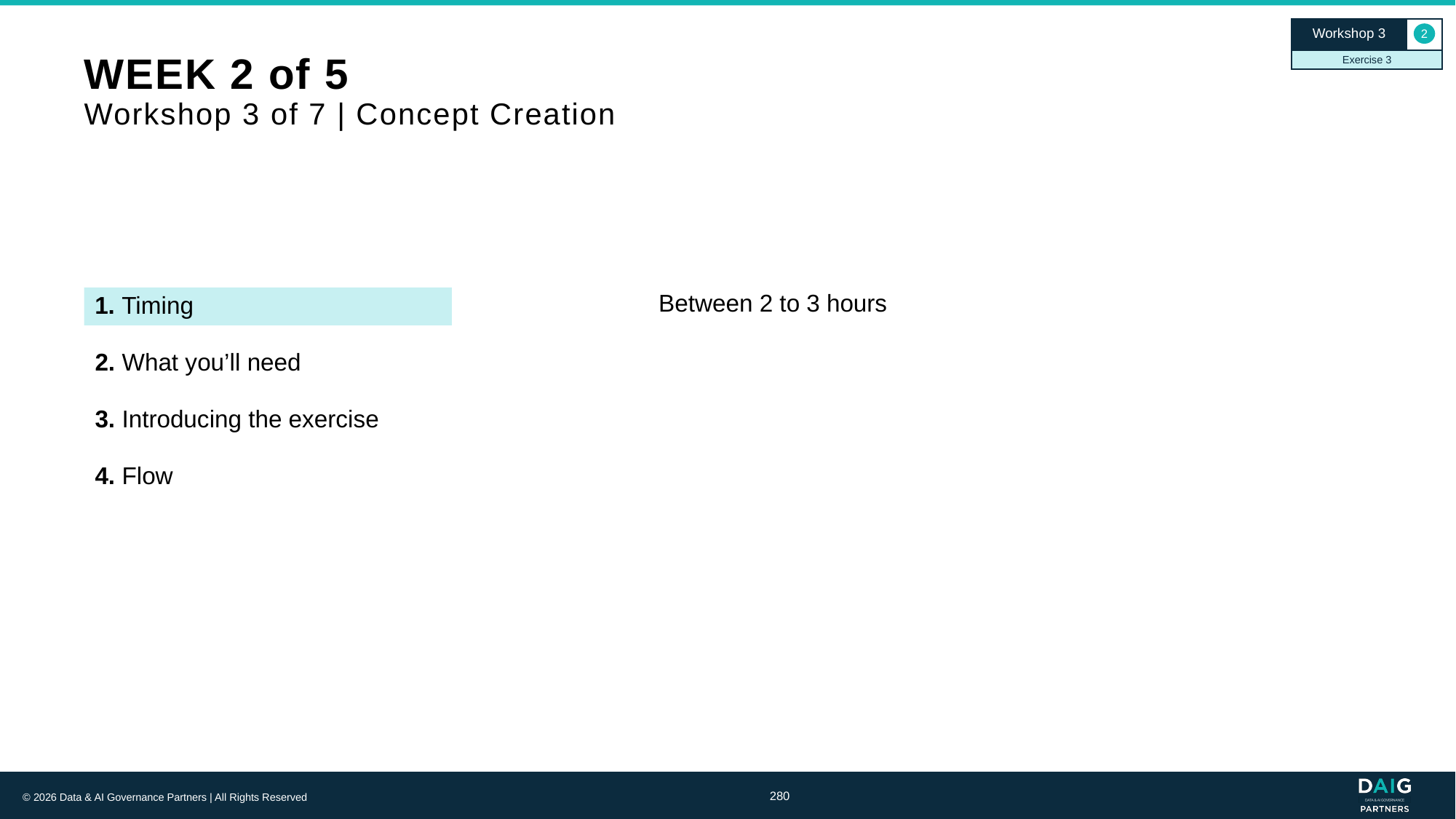

Workshop 3

2
Exercise 3
# WEEK 2 of 5 Workshop 3 of 7 | Concept Creation
1. Timing
Between 2 to 3 hours
2. What you’ll need
3. Introducing the exercise
4. Flow
280
© 2026 Data & AI Governance Partners | All Rights Reserved